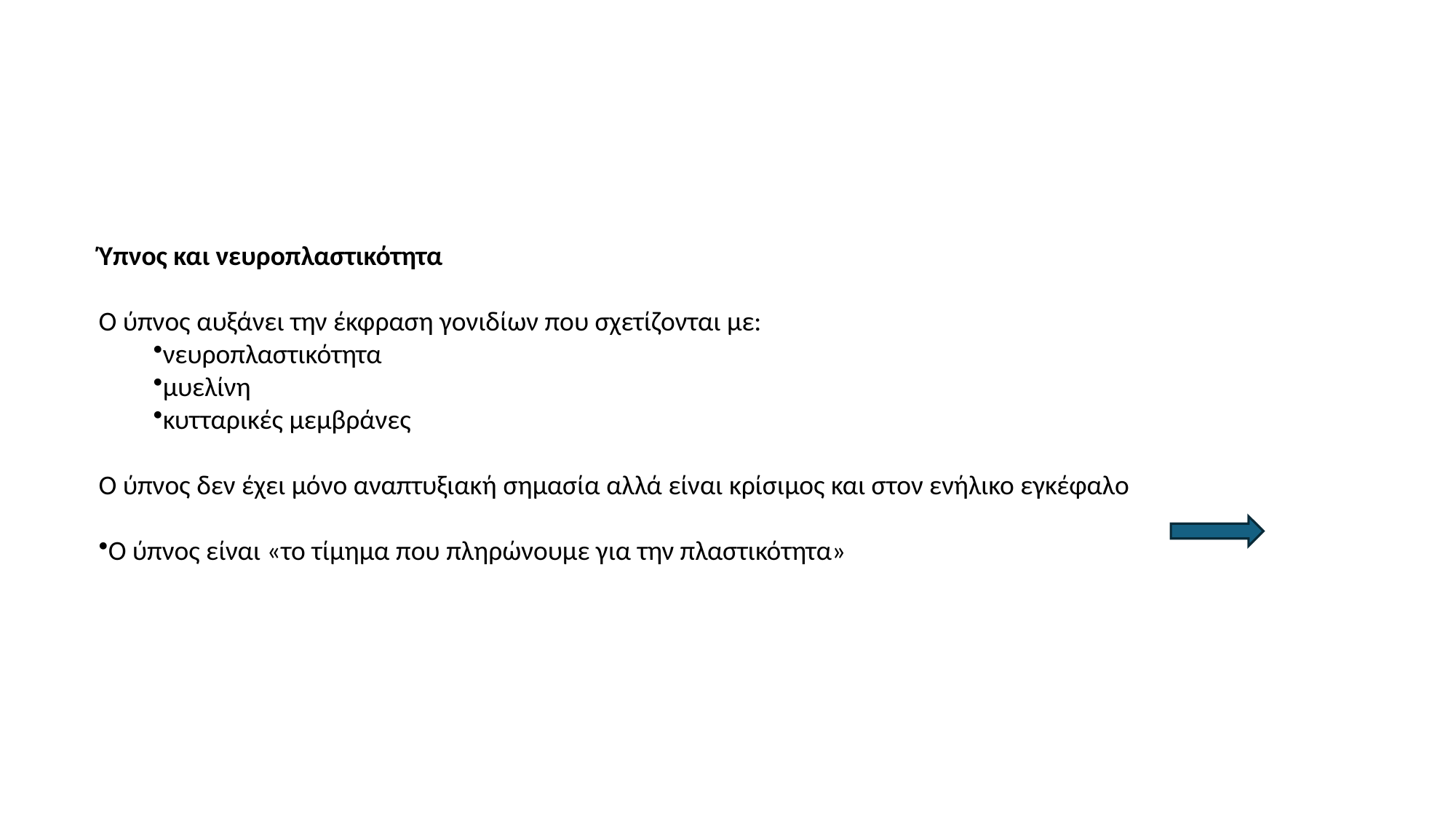

Ύπνος και νευροπλαστικότητα

Ο ύπνος αυξάνει την έκφραση γονιδίων που σχετίζονται με:
νευροπλαστικότητα
μυελίνη
κυτταρικές μεμβράνες

Ο ύπνος δεν έχει μόνο αναπτυξιακή σημασία αλλά είναι κρίσιμος και στον ενήλικο εγκέφαλο

Ο ύπνος είναι «το τίμημα που πληρώνουμε για την πλαστικότητα»